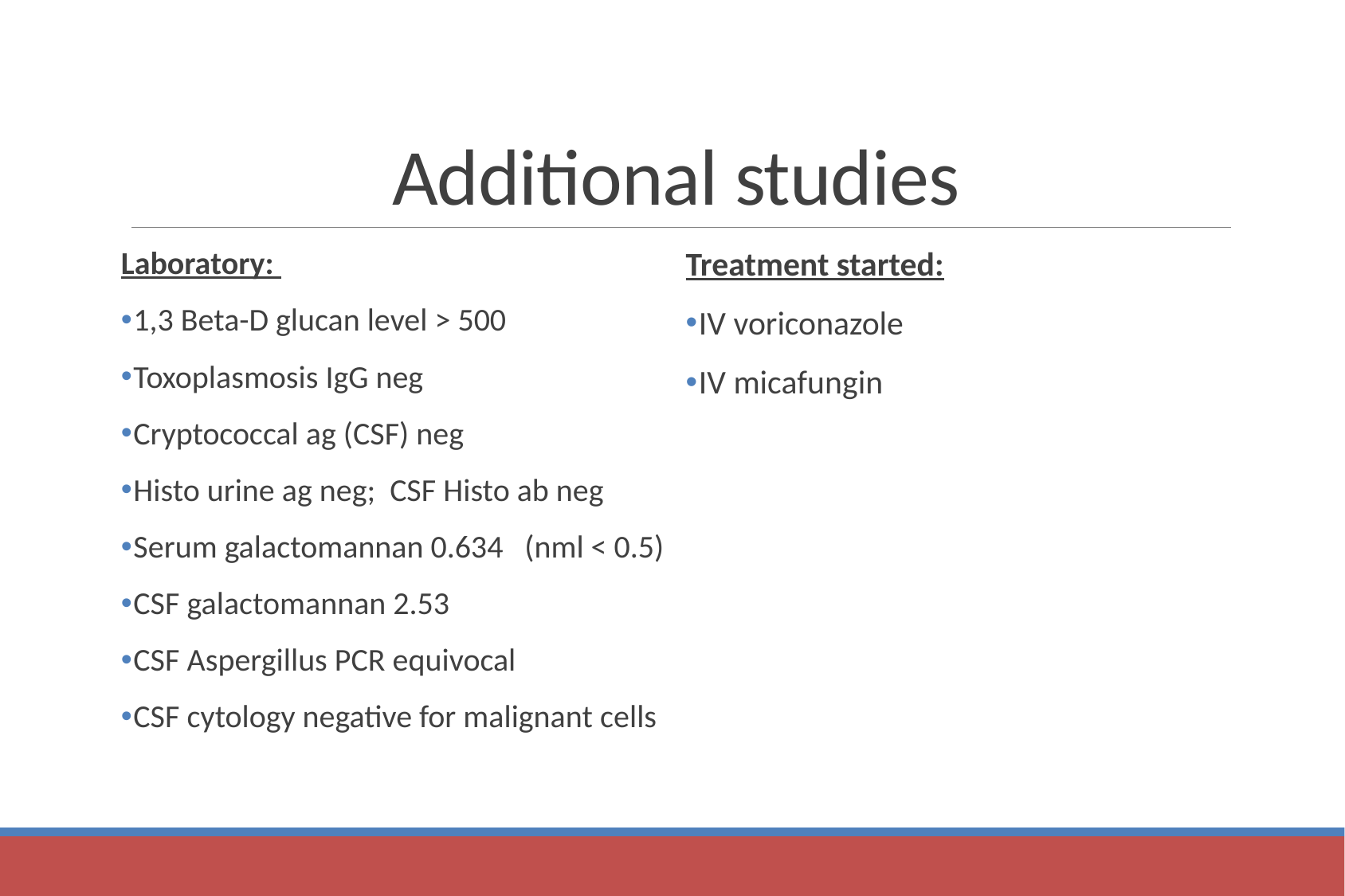

# Additional studies
Laboratory:
1,3 Beta-D glucan level > 500
Toxoplasmosis IgG neg
Cryptococcal ag (CSF) neg
Histo urine ag neg;  CSF Histo ab neg
Serum galactomannan 0.634   (nml < 0.5)
CSF galactomannan 2.53
CSF Aspergillus PCR equivocal
CSF cytology negative for malignant cells
Treatment started:
IV voriconazole
IV micafungin